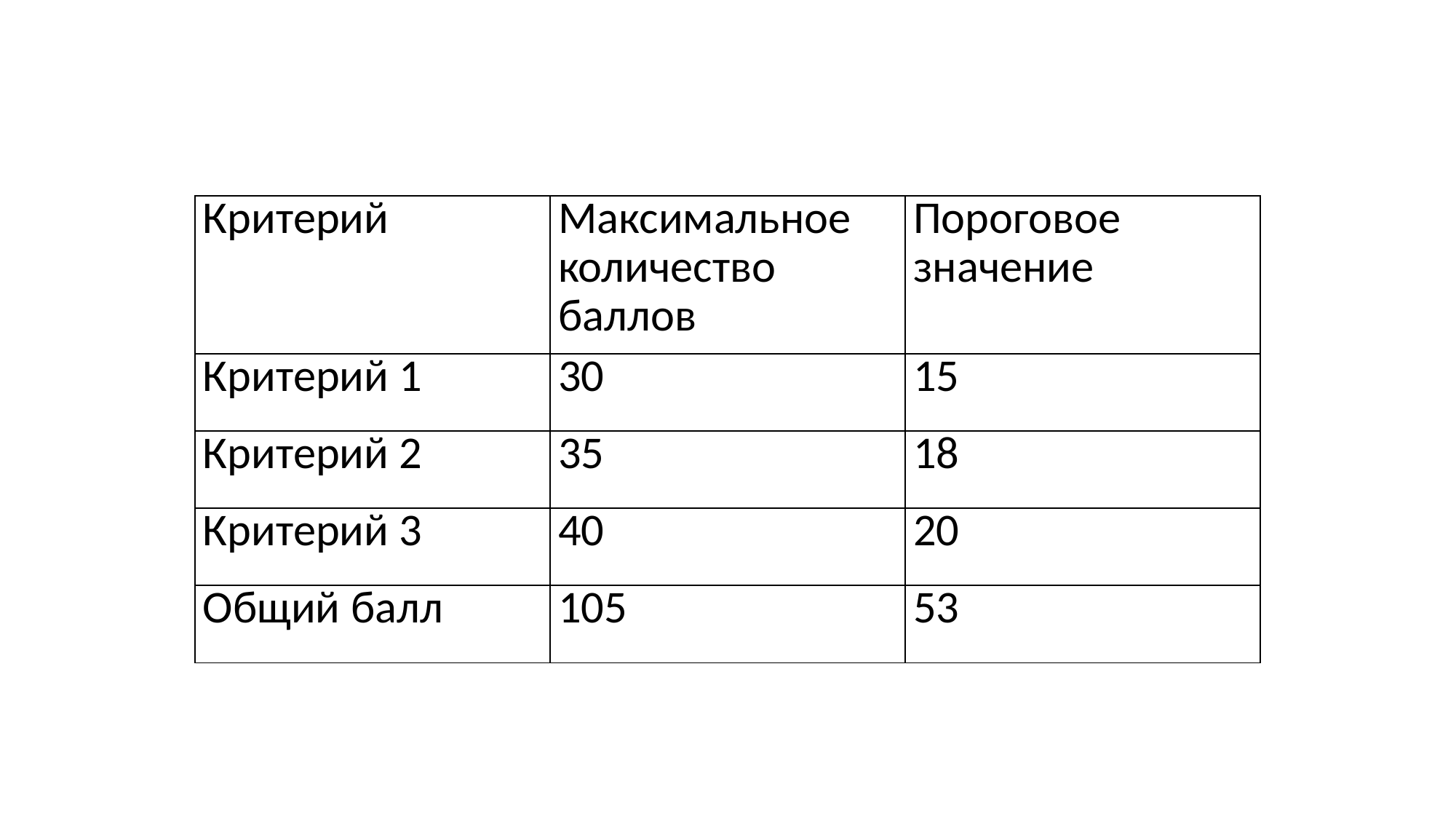

#
| Критерий | Максимальное количество баллов | Пороговое значение |
| --- | --- | --- |
| Критерий 1 | 30 | 15 |
| Критерий 2 | 35 | 18 |
| Критерий 3 | 40 | 20 |
| Общий балл | 105 | 53 |